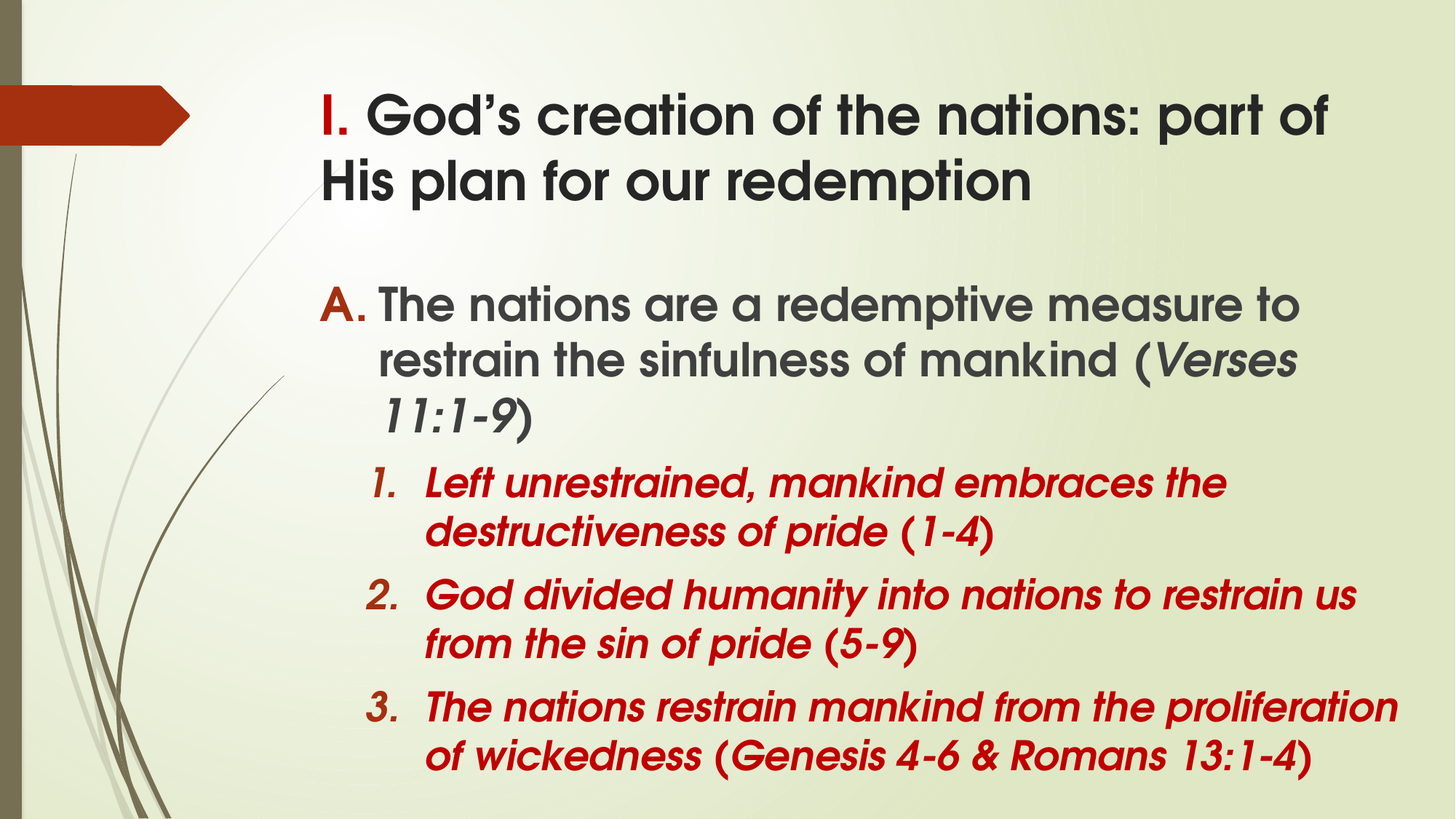

# I. God’s creation of the nations: part of His plan for our redemption
The nations are a redemptive measure to restrain the sinfulness of mankind (Verses 11:1-9)
Left unrestrained, mankind embraces the destructiveness of pride (1-4)
God divided humanity into nations to restrain us from the sin of pride (5-9)
The nations restrain mankind from the proliferation of wickedness (Genesis 4-6 & Romans 13:1-4)